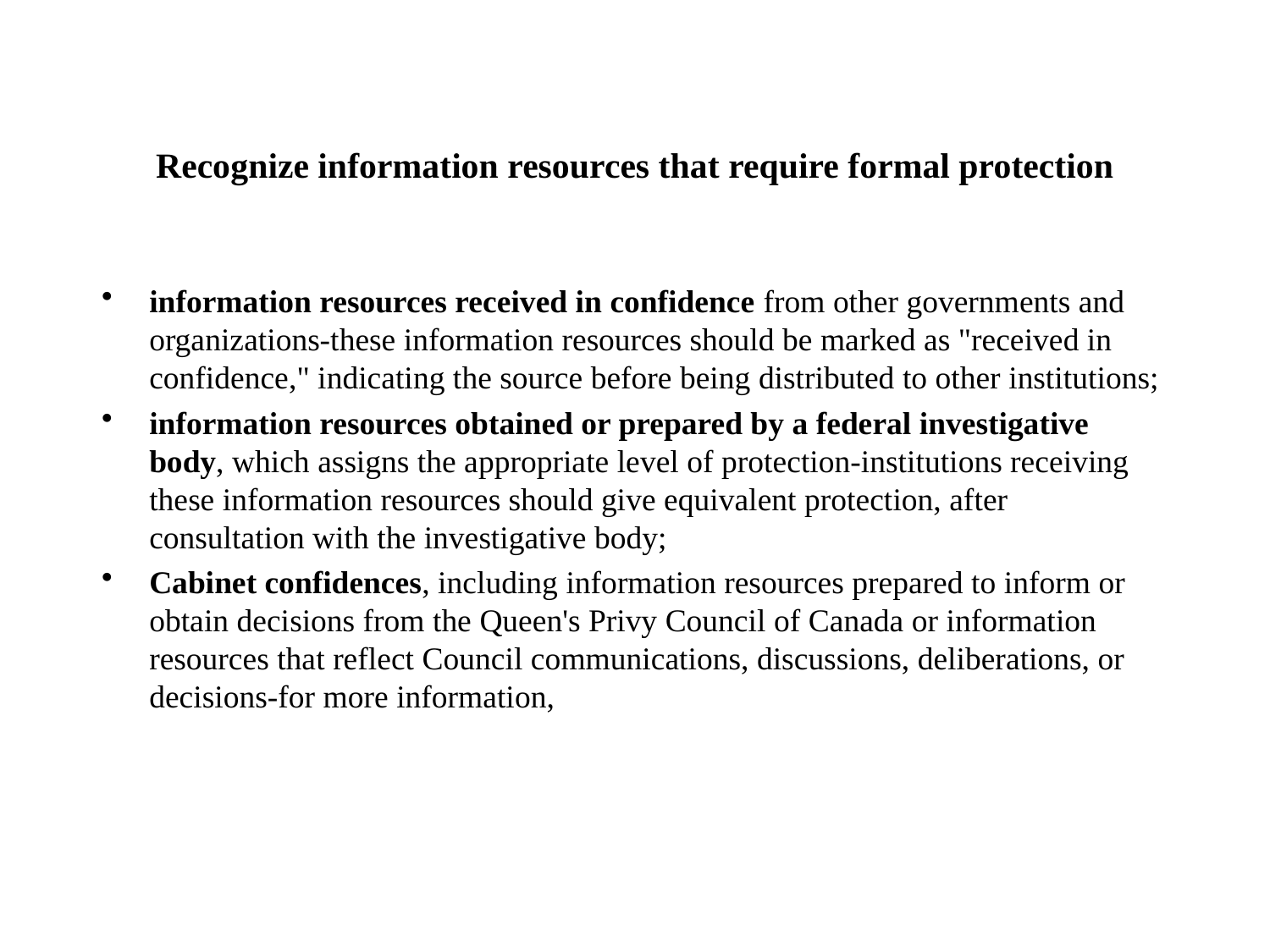

# Recognize information resources that require formal protection
information resources received in confidence from other governments and organizations-these information resources should be marked as "received in confidence," indicating the source before being distributed to other institutions;
information resources obtained or prepared by a federal investigative body, which assigns the appropriate level of protection-institutions receiving these information resources should give equivalent protection, after consultation with the investigative body;
Cabinet confidences, including information resources prepared to inform or obtain decisions from the Queen's Privy Council of Canada or information resources that reflect Council communications, discussions, deliberations, or decisions-for more information,